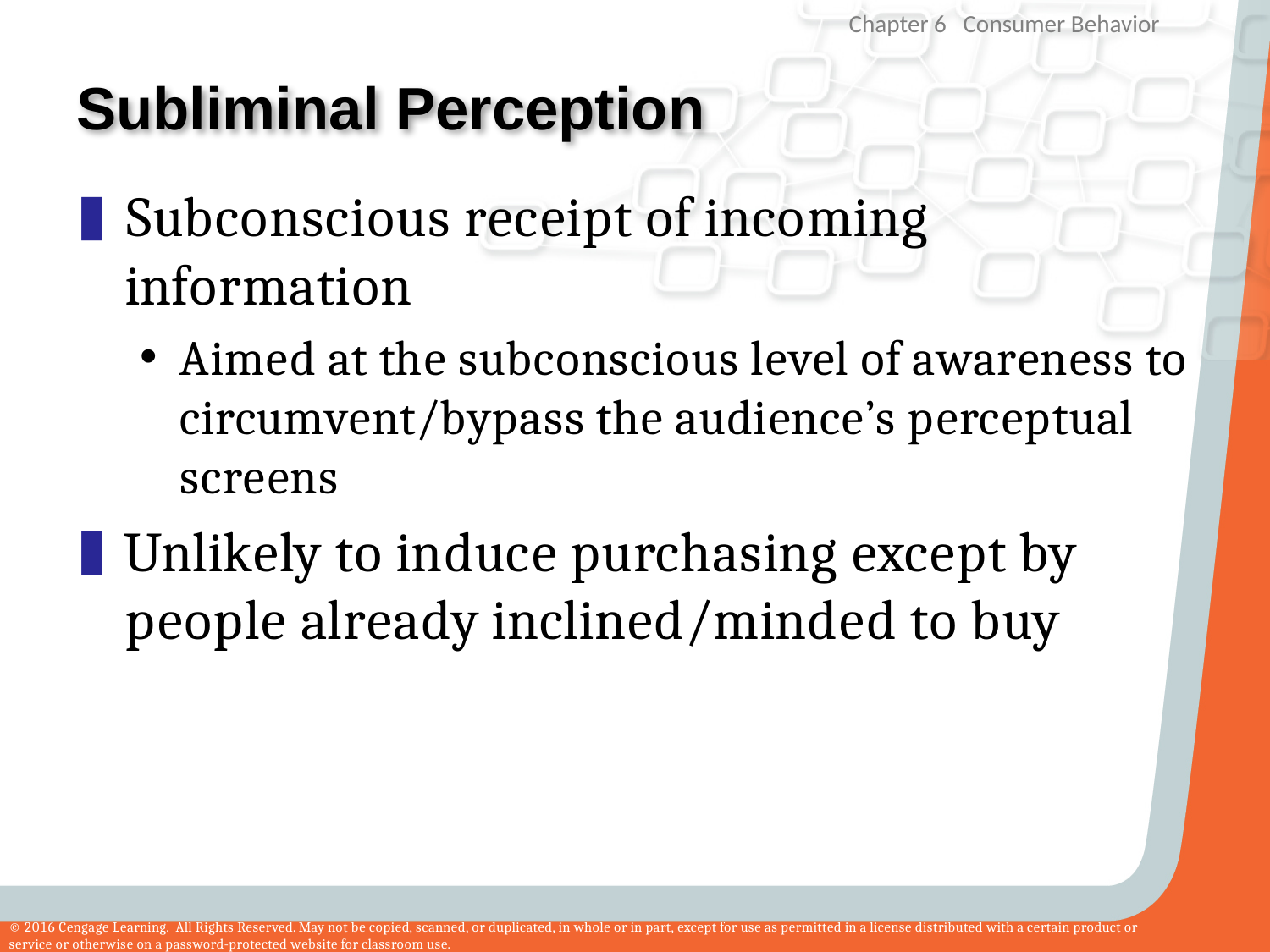

# Subliminal Perception
Subconscious receipt of incoming information
Aimed at the subconscious level of awareness to circumvent/bypass the audience’s perceptual screens
Unlikely to induce purchasing except by people already inclined/minded to buy

34